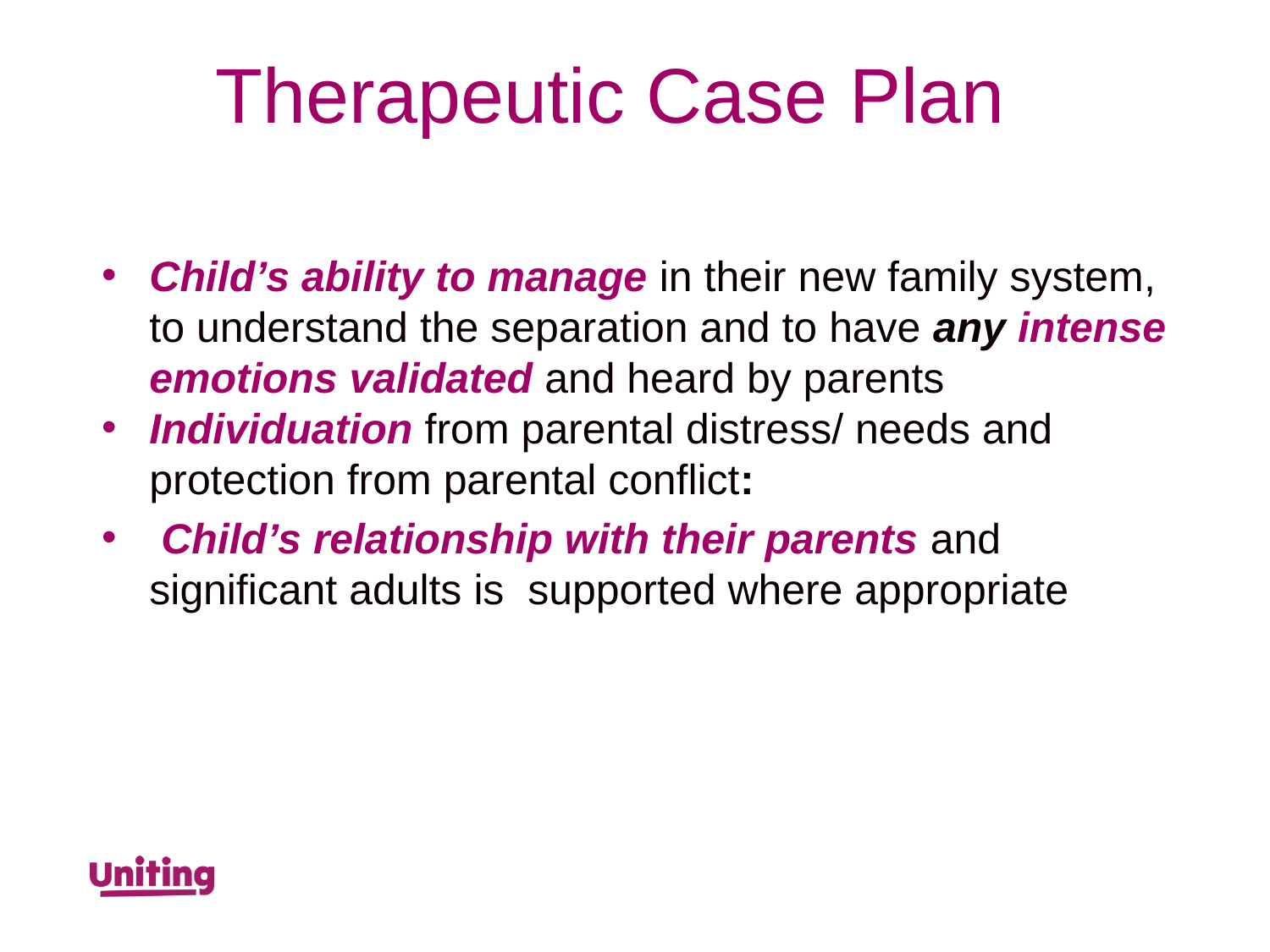

# Therapeutic Case Plan

Child’s ability to manage in their new family system, to understand the separation and to have any intense emotions validated and heard by parents
Individuation from parental distress/ needs and protection from parental conflict:
 Child’s relationship with their parents and significant adults is  supported where appropriate